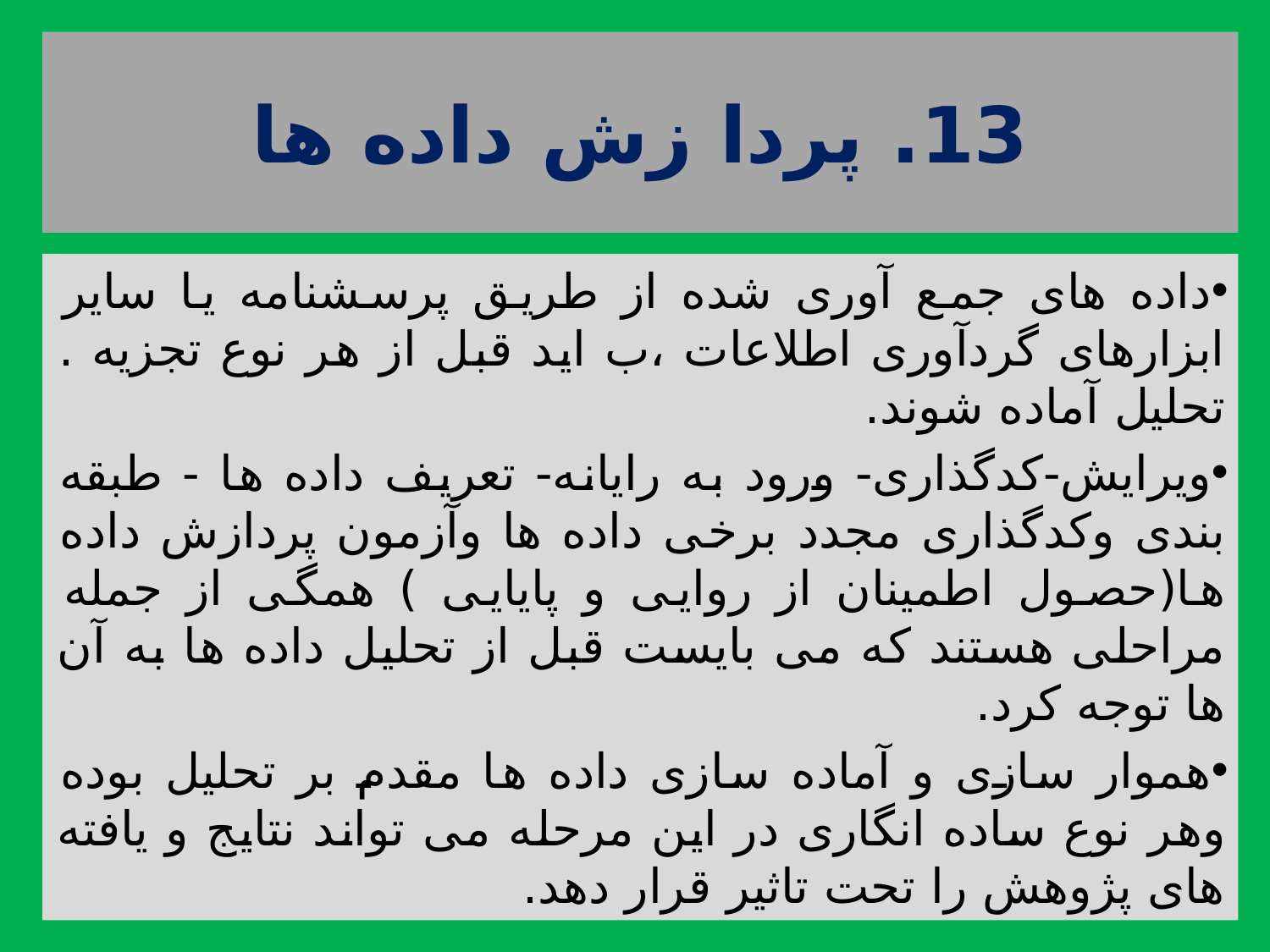

# 13. پردا زش داده ها
داده های جمع آوری شده از طریق پرسشنامه یا سایر ابزارهای گردآوری اطلاعات ،ب اید قبل از هر نوع تجزیه . تحلیل آماده شوند.
ویرایش-کدگذاری- ورود به رایانه- تعریف داده ها - طبقه بندی وکدگذاری مجدد برخی داده ها وآزمون پردازش داده ها(حصول اطمینان از روایی و پایایی ) همگی از جمله مراحلی هستند که می بایست قبل از تحلیل داده ها به آن ها توجه کرد.
هموار سازی و آماده سازی داده ها مقدم بر تحلیل بوده وهر نوع ساده انگاری در این مرحله می تواند نتایج و یافته های پژوهش را تحت تاثیر قرار دهد.